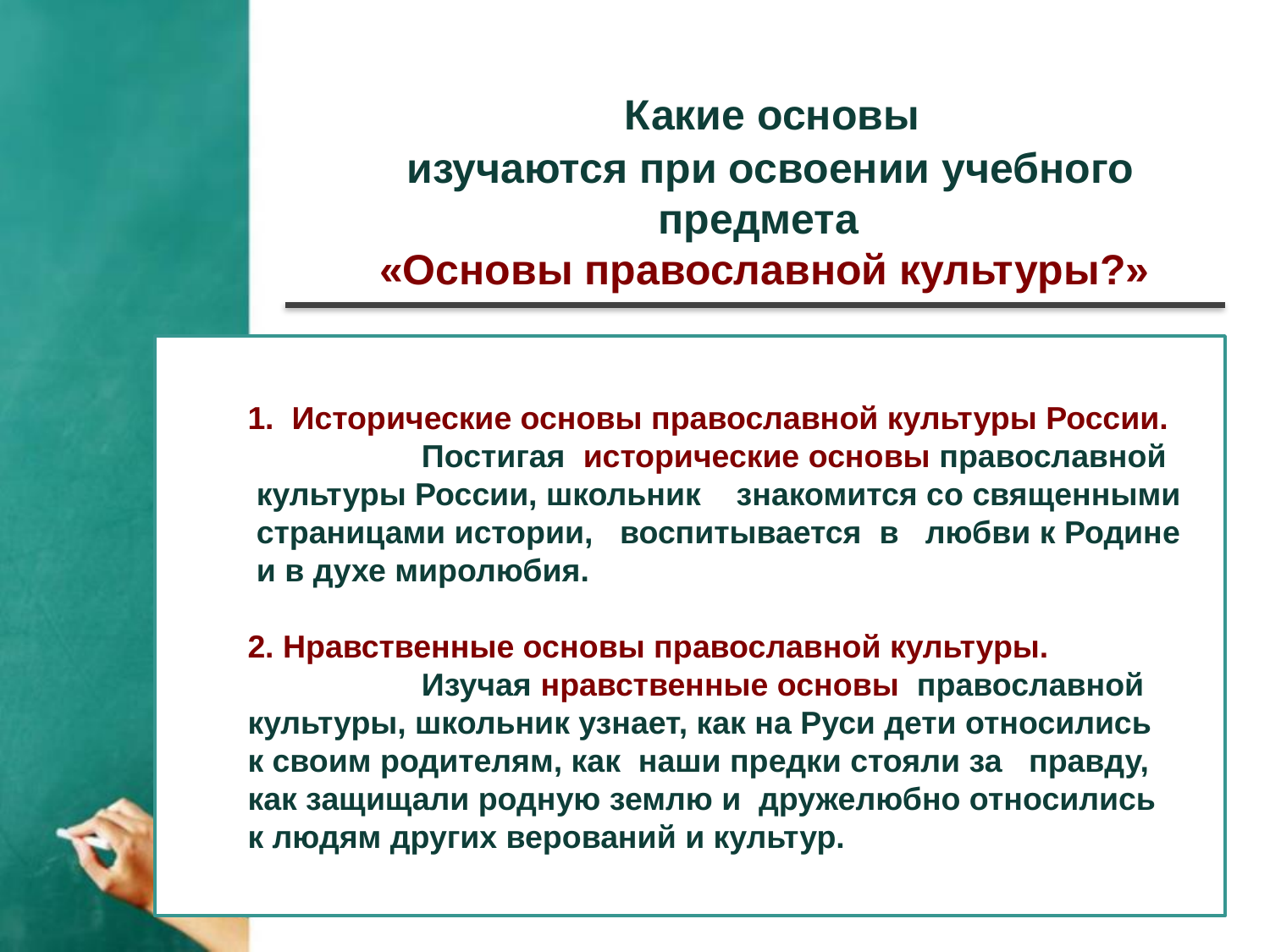

Какие основы
 изучаются при освоении учебного предмета
«Основы православной культуры?»
         1.  Исторические основы православной культуры России.
		Постигая  исторические основы православной
          культуры России, школьник    знакомится со священными
          страницами истории,   воспитывается  в   любви к Родине
          и в духе миролюбия.

         2. Нравственные основы православной культуры.
     		Изучая нравственные основы  православной
         культуры, школьник узнает, как на Руси дети относились
         к своим родителям, как  наши предки стояли за   правду,
         как защищали родную землю и  дружелюбно относились
         к людям других верований и культур.